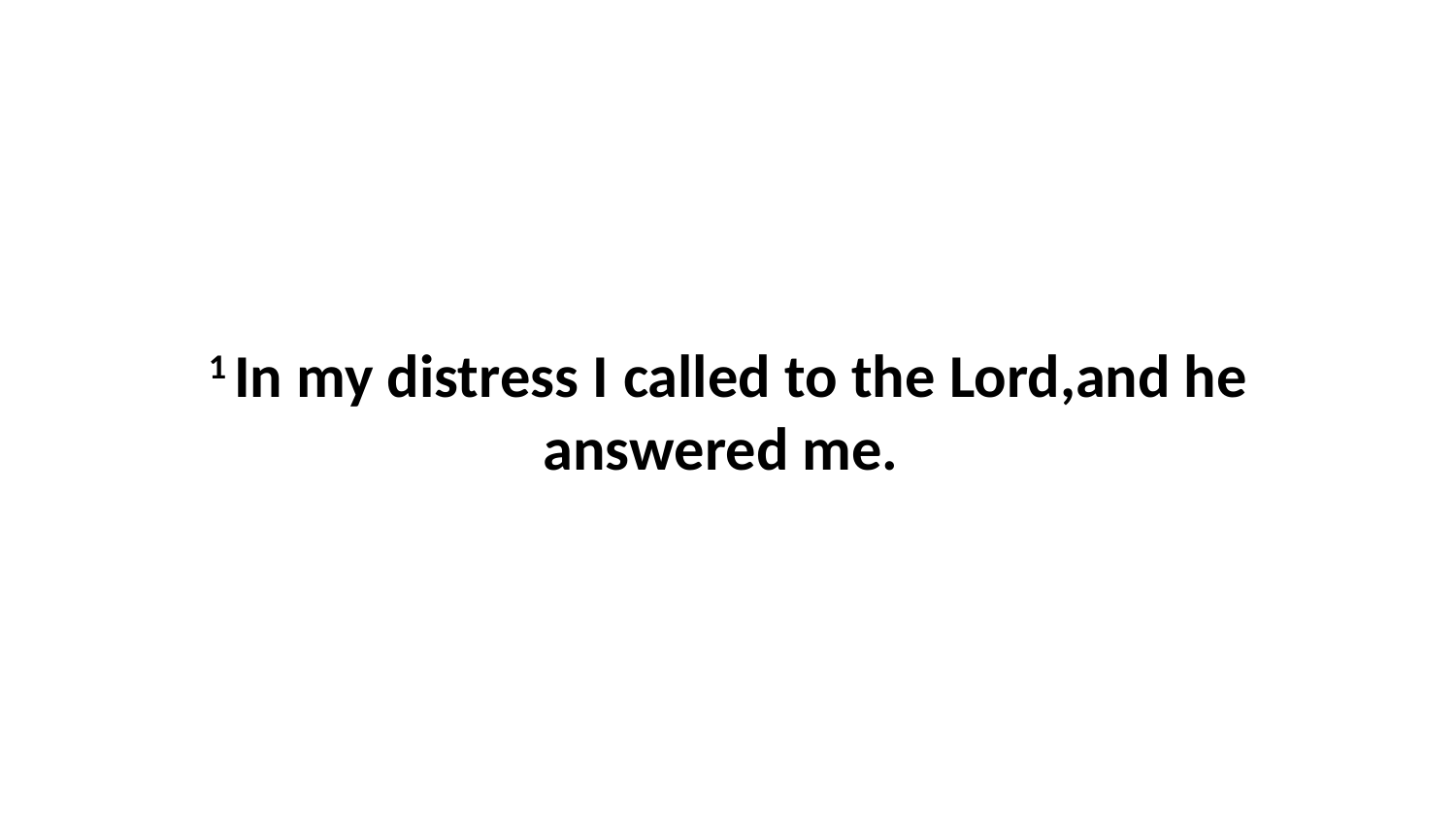

1 In my distress I called to the Lord,and he answered me.